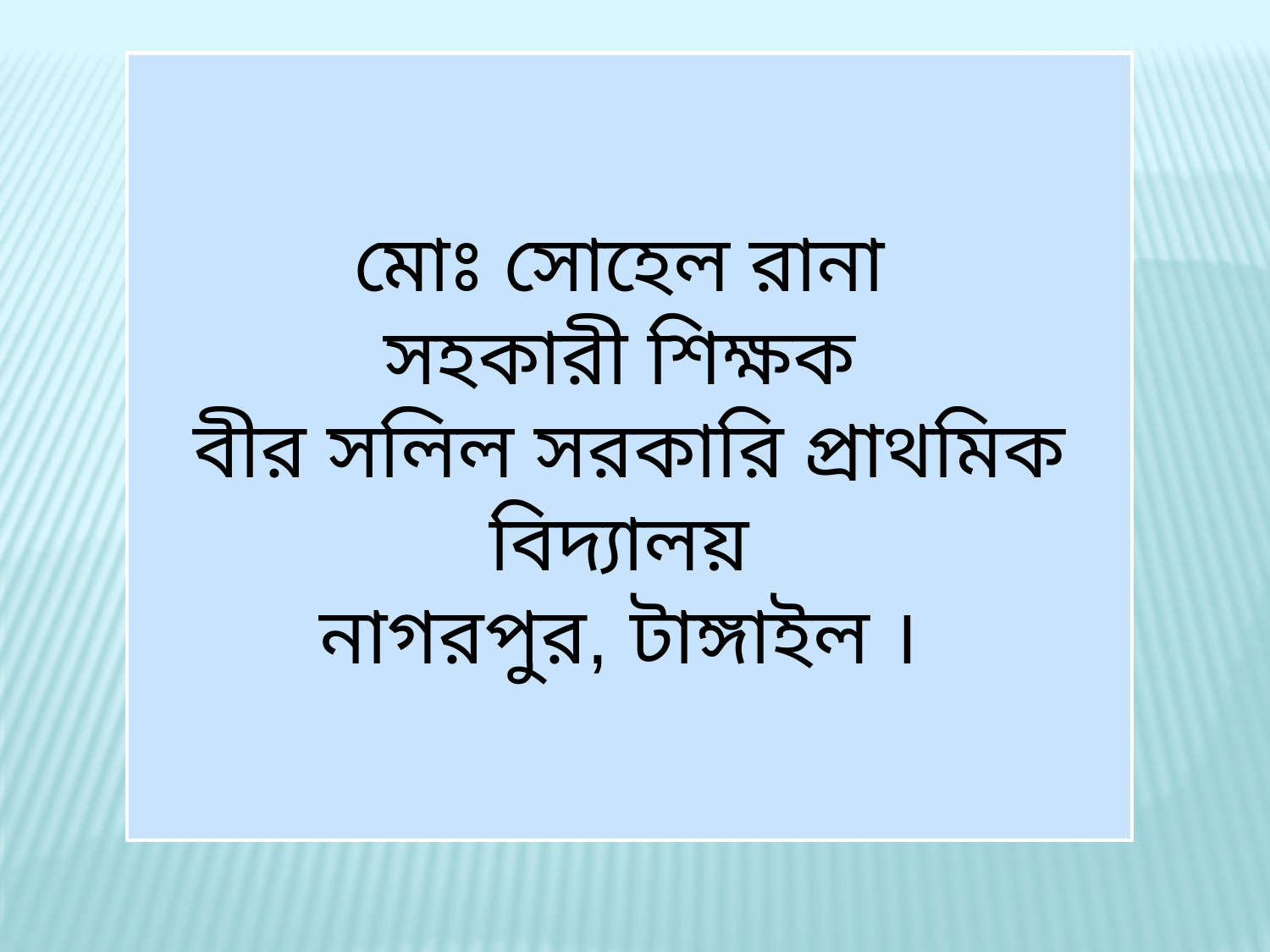

মোঃ সোহেল রানা
সহকারী শিক্ষক
বীর সলিল সরকারি প্রাথমিক বিদ্যালয়
নাগরপুর, টাঙ্গাইল ।